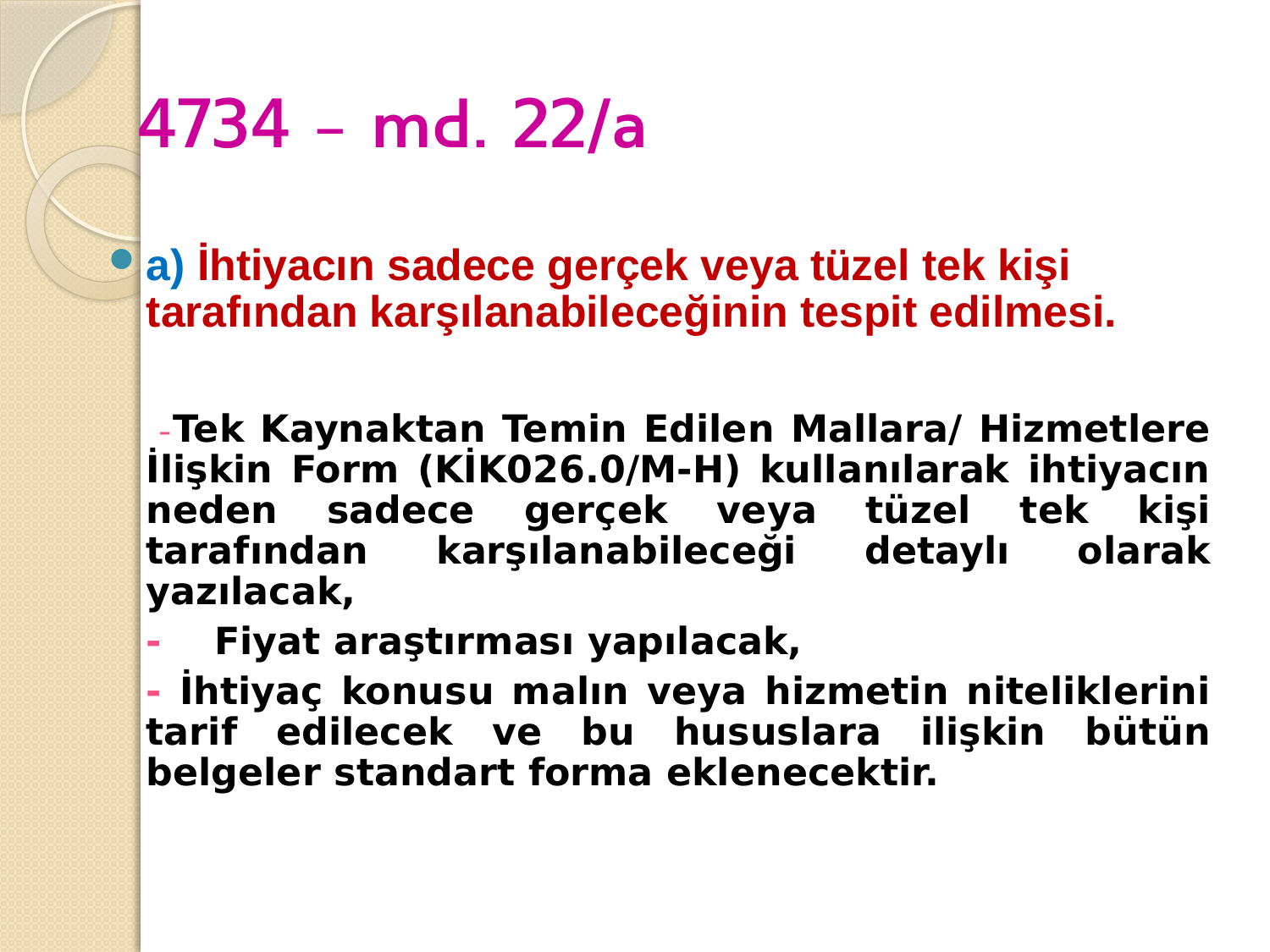

# 4734 – md. 22/a
a) İhtiyacın sadece gerçek veya tüzel tek kişi tarafından karşılanabileceğinin tespit edilmesi.

    -Tek Kaynaktan Temin Edilen Mallara/ Hizmetlere İlişkin Form (KİK026.0/M-H) kullanılarak ihtiyacın neden sadece gerçek veya tüzel tek kişi tarafından karşılanabileceği detaylı olarak yazılacak,
	-    Fiyat araştırması yapılacak,
	- İhtiyaç konusu malın veya hizmetin niteliklerini tarif edilecek ve bu hususlara ilişkin bütün belgeler standart forma eklenecektir.